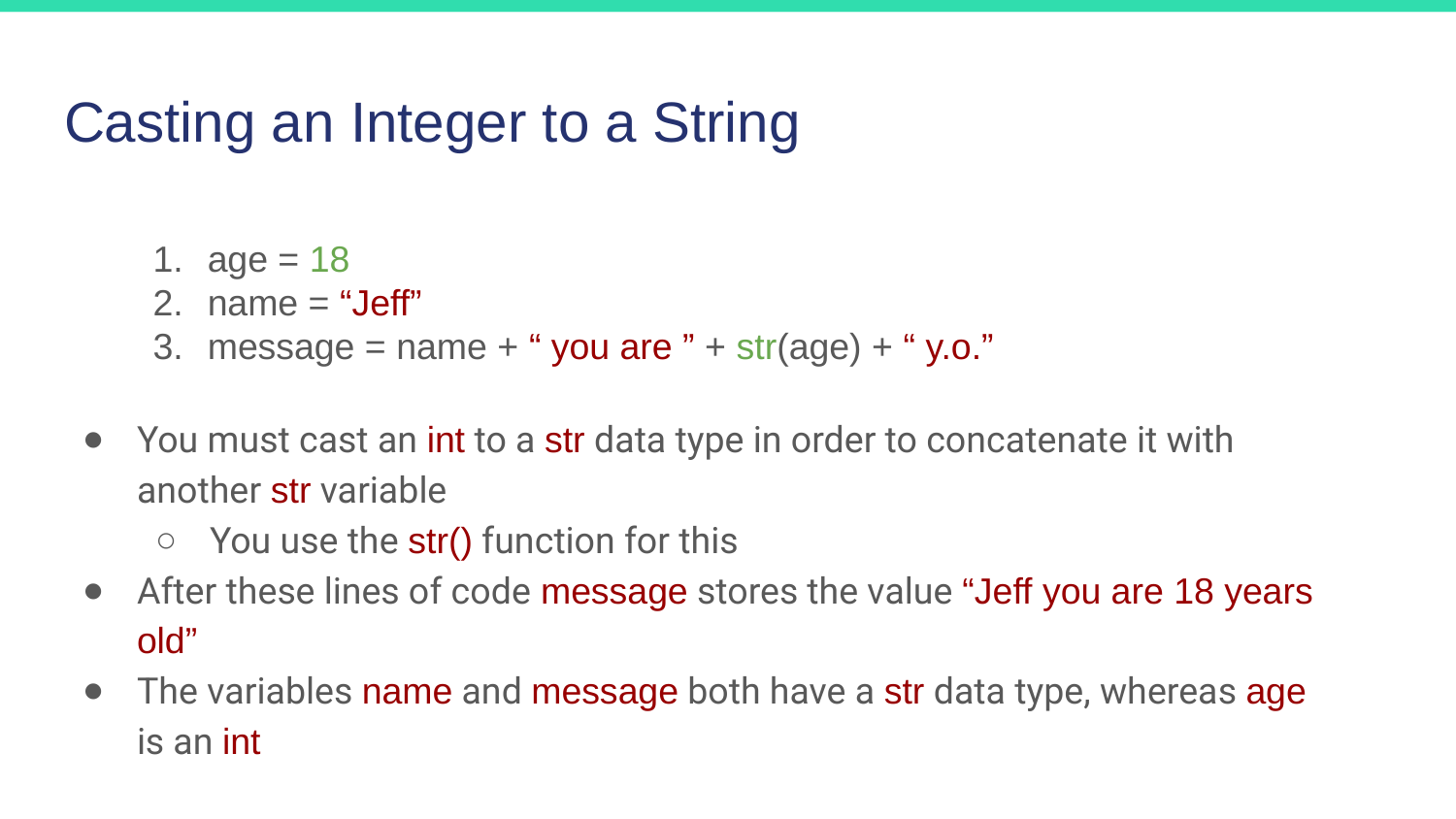

# Casting an Integer to a String
age = 18
name = “Jeff”
message = name + “ you are ” + str(age) + “ y.o.”

You must cast an int to a str data type in order to concatenate it with another str variable
You use the str() function for this
After these lines of code message stores the value “Jeff you are 18 years old”
The variables name and message both have a str data type, whereas age is an int